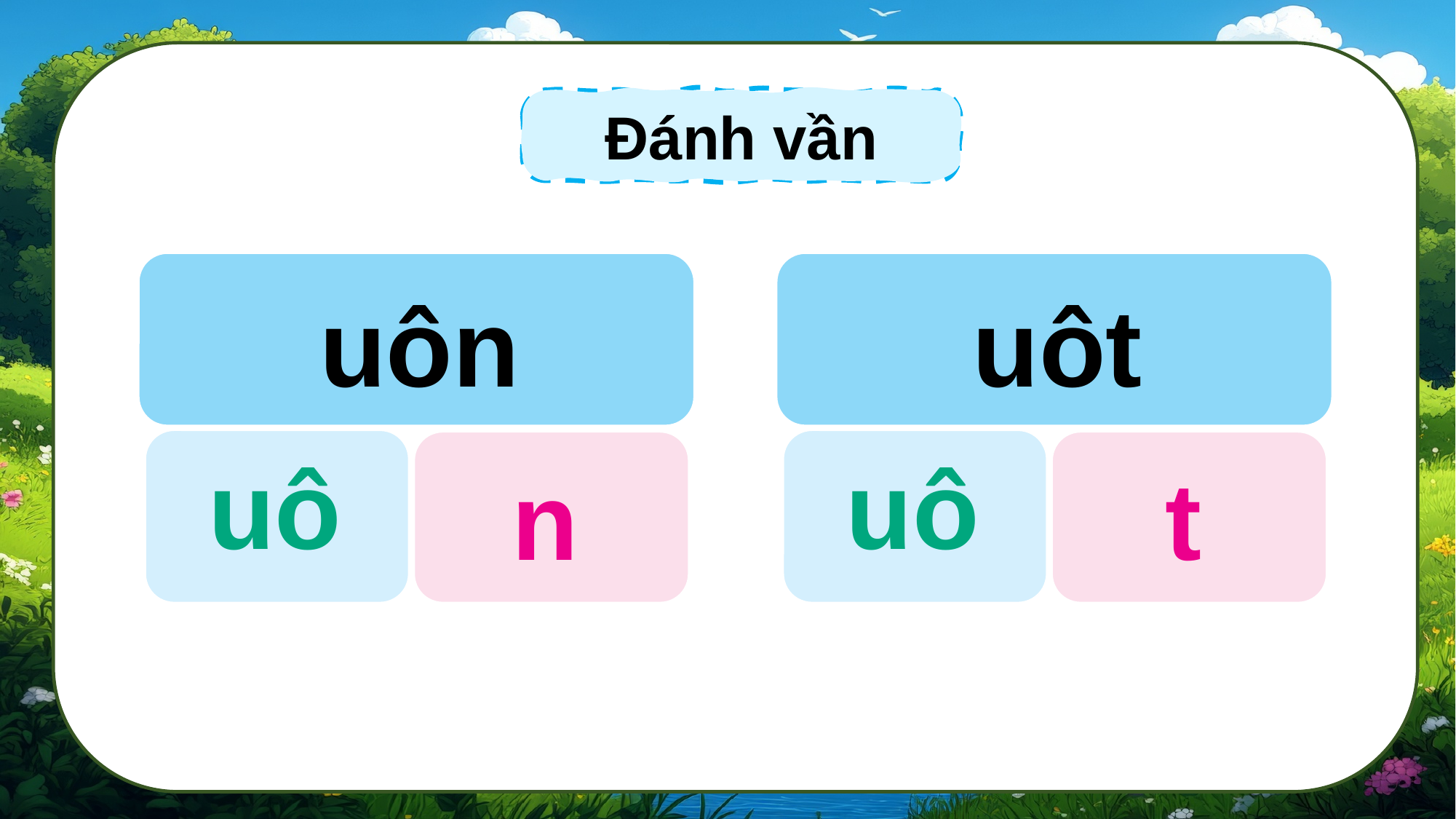

Đánh vần

uôn
uôt

uô
uô
n
t